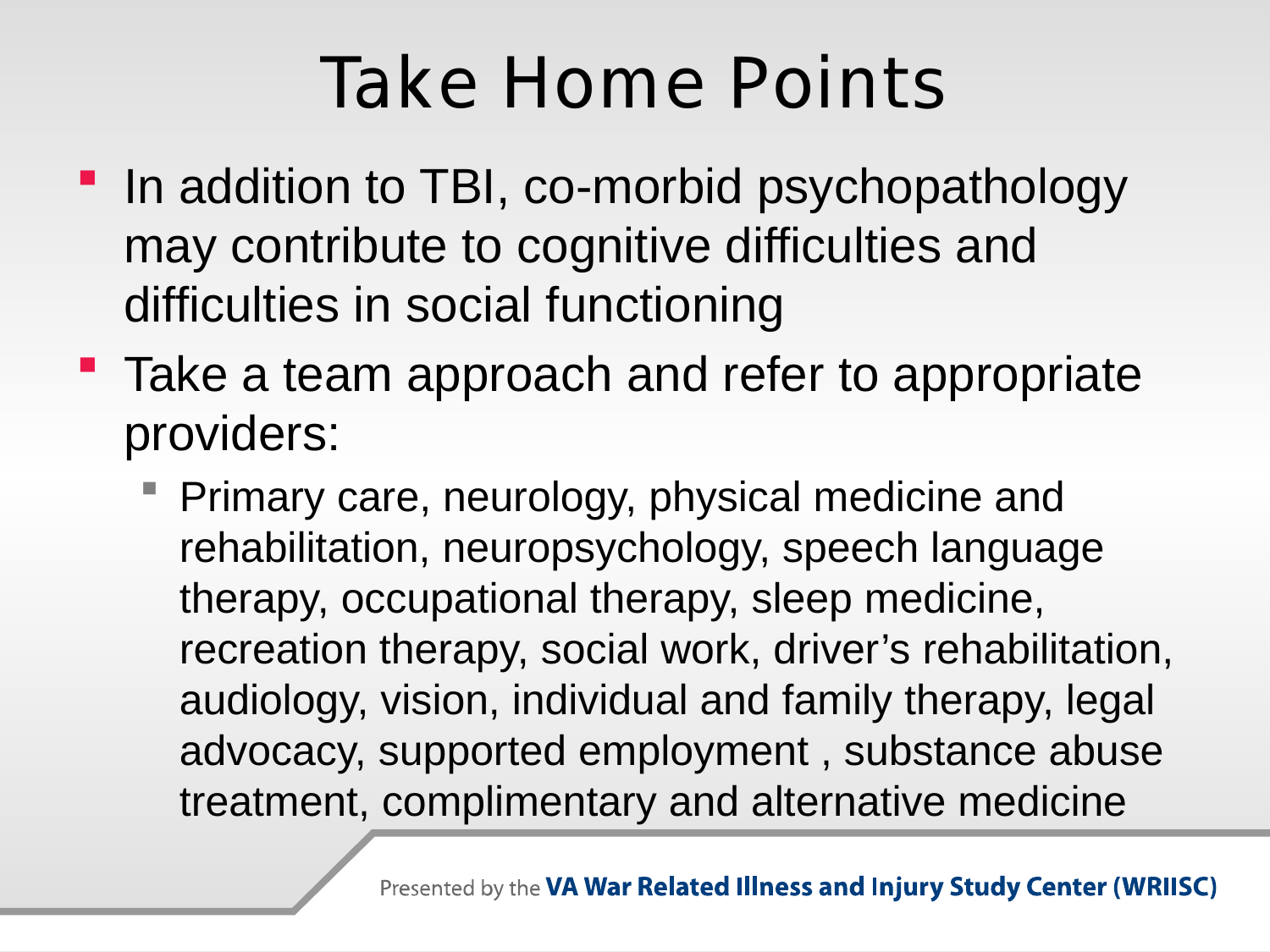

# Take Home Points
In addition to TBI, co-morbid psychopathology may contribute to cognitive difficulties and difficulties in social functioning
Take a team approach and refer to appropriate providers:
Primary care, neurology, physical medicine and rehabilitation, neuropsychology, speech language therapy, occupational therapy, sleep medicine, recreation therapy, social work, driver’s rehabilitation, audiology, vision, individual and family therapy, legal advocacy, supported employment , substance abuse treatment, complimentary and alternative medicine